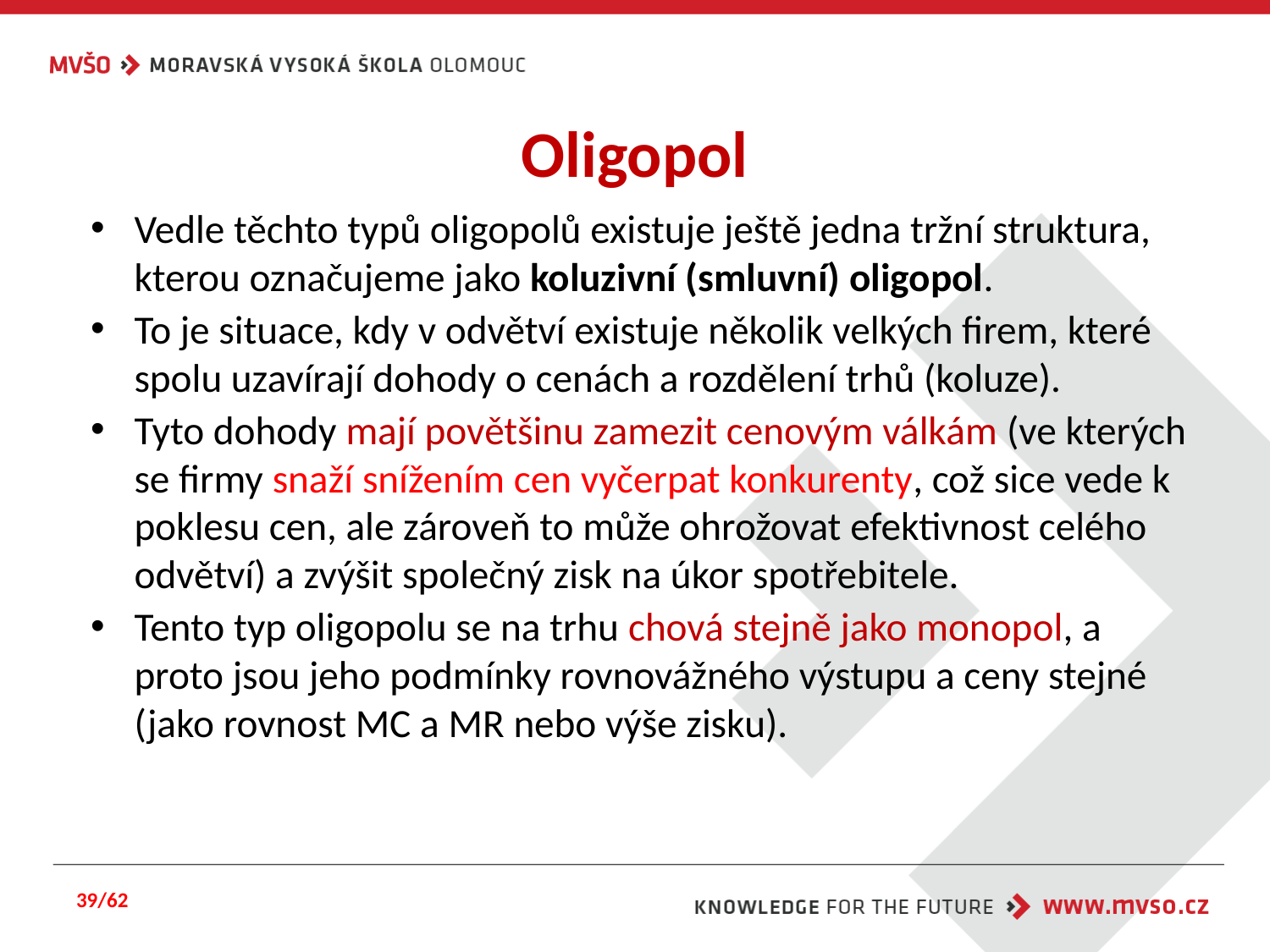

# Oligopol
Vedle těchto typů oligopolů existuje ještě jedna tržní struktura, kterou označujeme jako koluzivní (smluvní) oligopol.
To je situace, kdy v odvětví existuje několik velkých firem, které spolu uzavírají dohody o cenách a rozdělení trhů (koluze).
Tyto dohody mají povětšinu zamezit cenovým válkám (ve kterých se firmy snaží snížením cen vyčerpat konkurenty, což sice vede k poklesu cen, ale zároveň to může ohrožovat efektivnost celého odvětví) a zvýšit společný zisk na úkor spotřebitele.
Tento typ oligopolu se na trhu chová stejně jako monopol, a proto jsou jeho podmínky rovnovážného výstupu a ceny stejné (jako rovnost MC a MR nebo výše zisku).
39/62